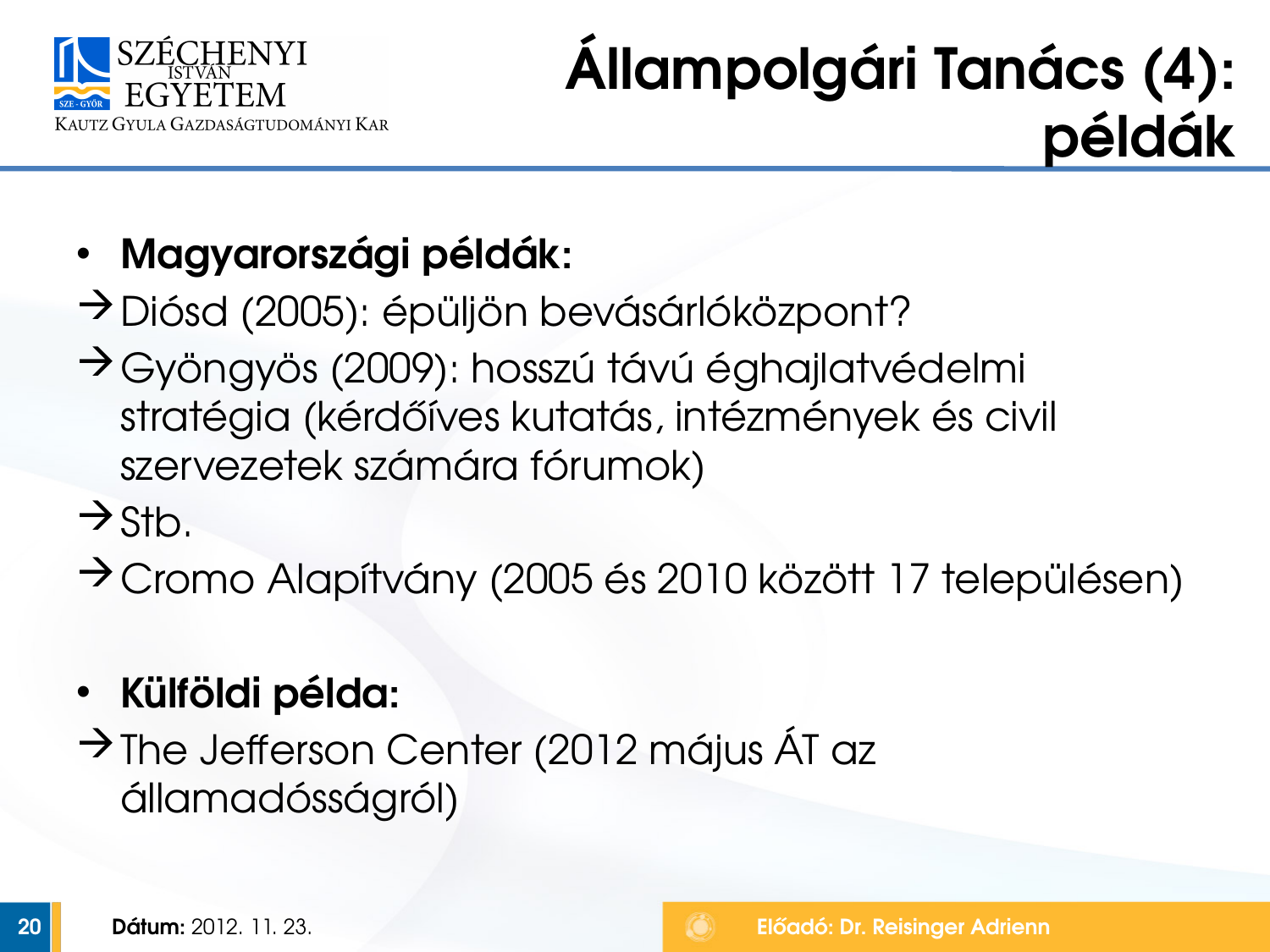

# Állampolgári Tanács (4): példák
Magyarországi példák:
Diósd (2005): épüljön bevásárlóközpont?
Gyöngyös (2009): hosszú távú éghajlatvédelmi stratégia (kérdőíves kutatás, intézmények és civil szervezetek számára fórumok)
Stb.
Cromo Alapítvány (2005 és 2010 között 17 településen)

Külföldi példa:
The Jefferson Center (2012 május ÁT az államadósságról)

20
Dátum: 2012. 11. 23.
Előadó: Dr. Reisinger Adrienn